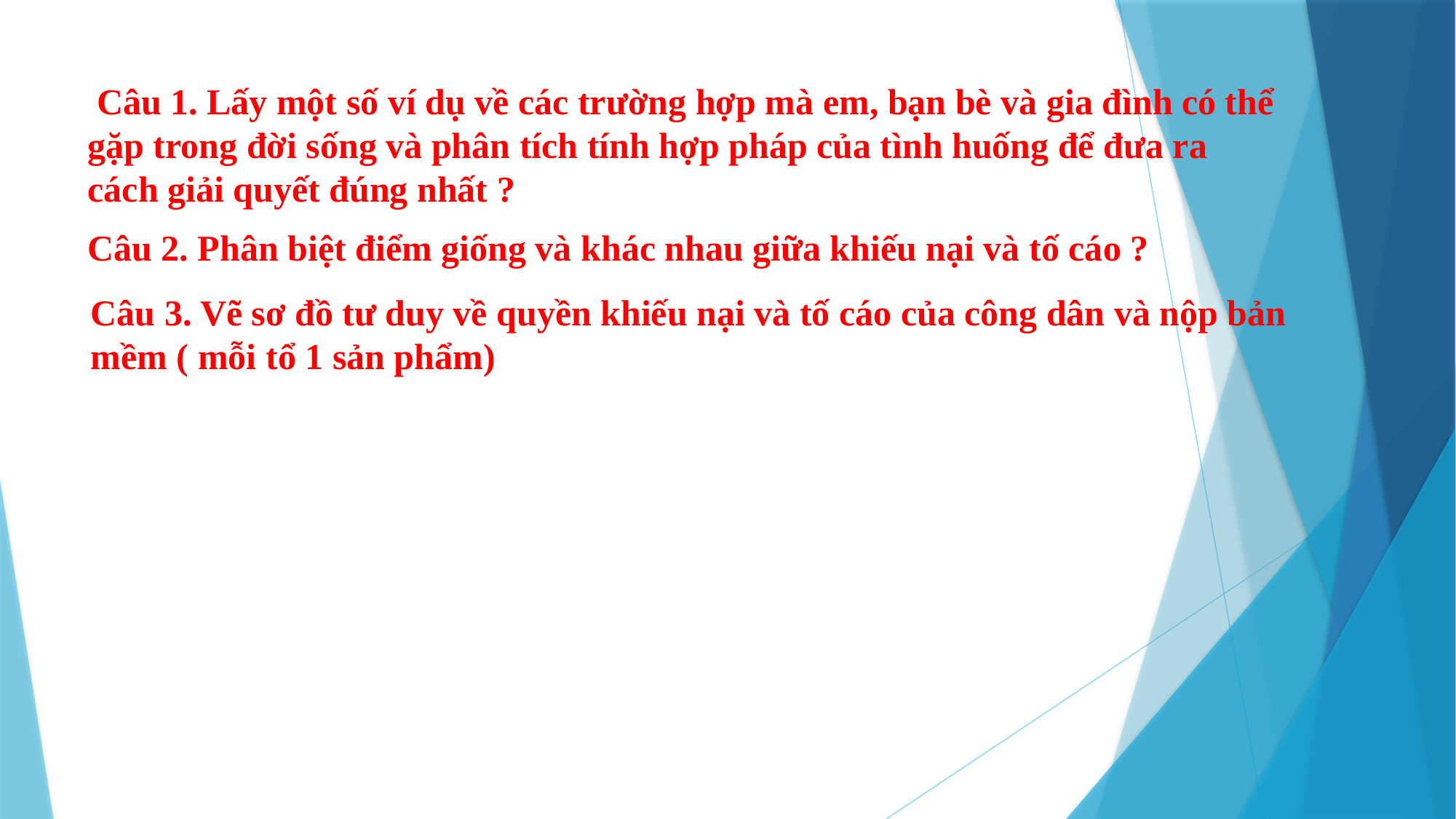

# Câu 1. Lấy một số ví dụ về các trường hợp mà em, bạn bè và gia đình có thể gặp trong đời sống và phân tích tính hợp pháp của tình huống để đưa ra cách giải quyết đúng nhất ?
Câu 2. Phân biệt điểm giống và khác nhau giữa khiếu nại và tố cáo ?
Câu 3. Vẽ sơ đồ tư duy về quyền khiếu nại và tố cáo của công dân và nộp bản mềm ( mỗi tổ 1 sản phẩm)